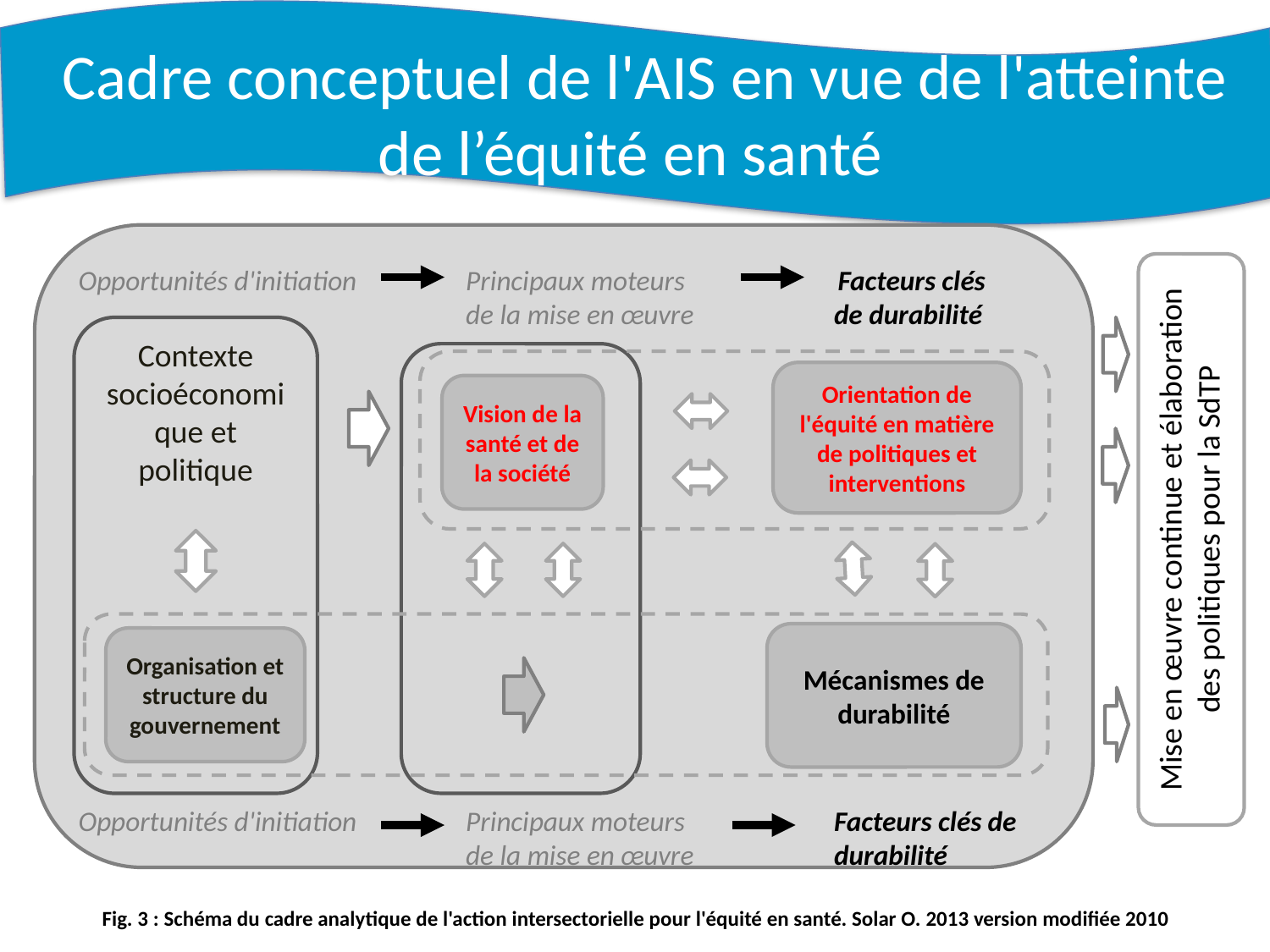

Cadre conceptuel de l'AIS en vue de l'atteinte de l’équité en santé
Opportunités d'initiation	 Principaux moteurs                        Facteurs clés
			 de la mise en œuvre                      de durabilité

Opportunités d'initiation	 Principaux moteurs	                   Facteurs clés de
			 de la mise en œuvre	                   durabilité

Mise en œuvre continue et élaboration des politiques pour la SdTP

Contexte socioéconomique et politique

Orientation de l'équité en matière de politiques et interventions
Vision de la santé et de la société

Mécanismes de durabilité
Organisation et structure du gouvernement

Fig. 3 : Schéma du cadre analytique de l'action intersectorielle pour l'équité en santé. Solar O. 2013 version modifiée 2010